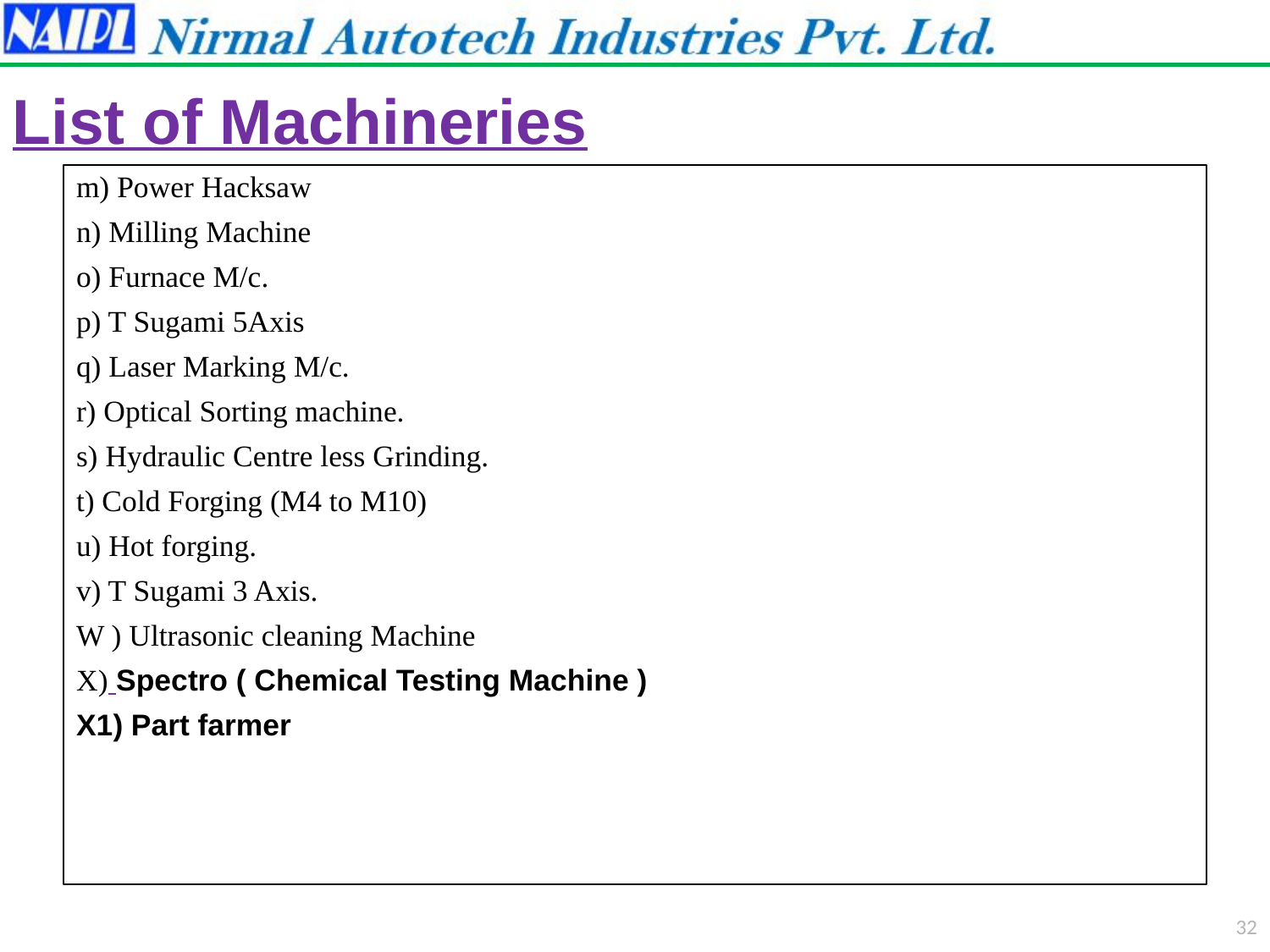

List of Machineries
m) Power Hacksaw
n) Milling Machine
o) Furnace M/c.
p) T Sugami 5Axis
q) Laser Marking M/c.
r) Optical Sorting machine.
s) Hydraulic Centre less Grinding.
t) Cold Forging (M4 to M10)
u) Hot forging.
v) T Sugami 3 Axis.
W ) Ultrasonic cleaning Machine
X) Spectro ( Chemical Testing Machine )
X1) Part farmer

32